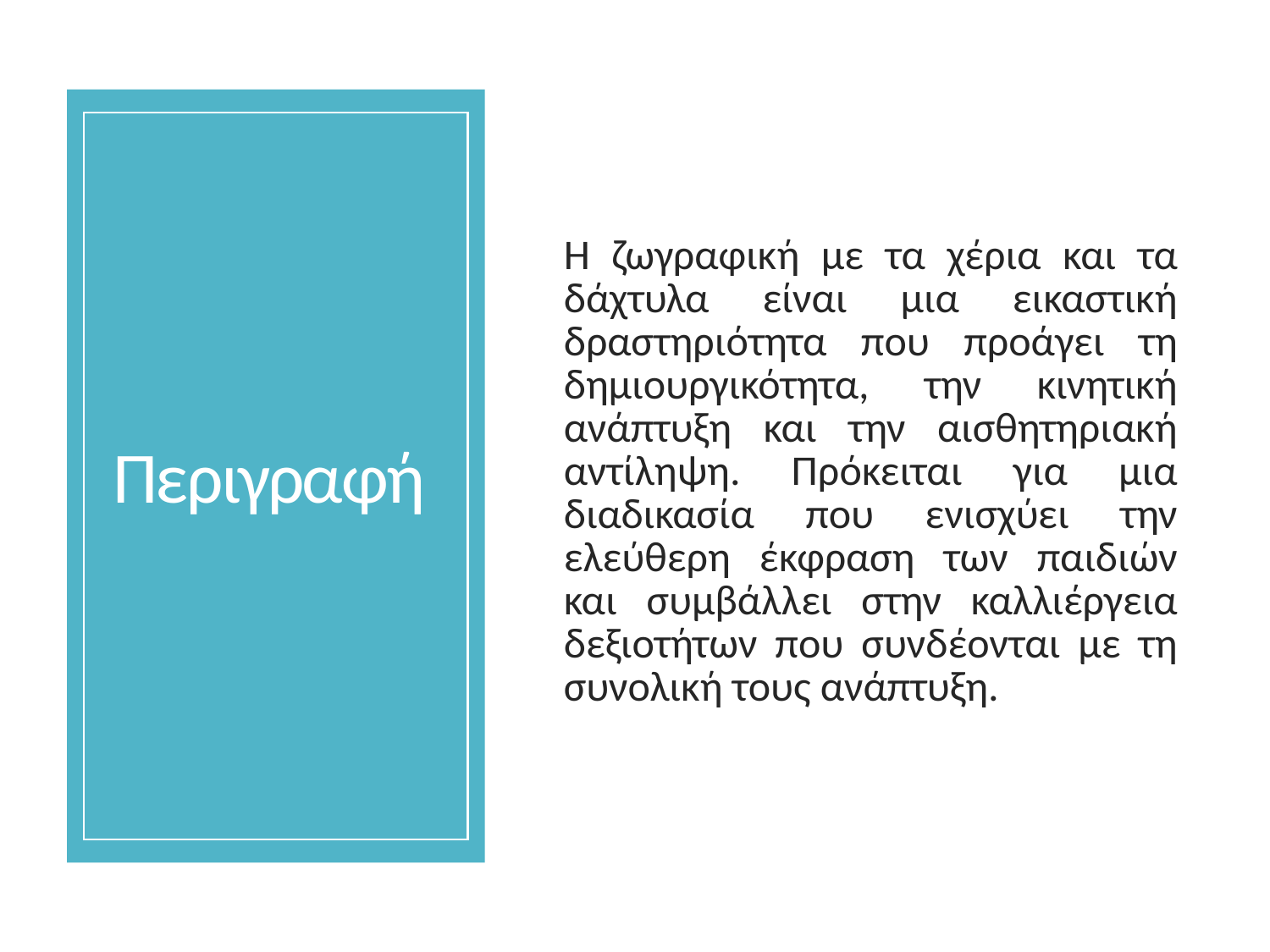

# Περιγραφή
Η ζωγραφική με τα χέρια και τα δάχτυλα είναι μια εικαστική δραστηριότητα που προάγει τη δημιουργικότητα, την κινητική ανάπτυξη και την αισθητηριακή αντίληψη. Πρόκειται για μια διαδικασία που ενισχύει την ελεύθερη έκφραση των παιδιών και συμβάλλει στην καλλιέργεια δεξιοτήτων που συνδέονται με τη συνολική τους ανάπτυξη.